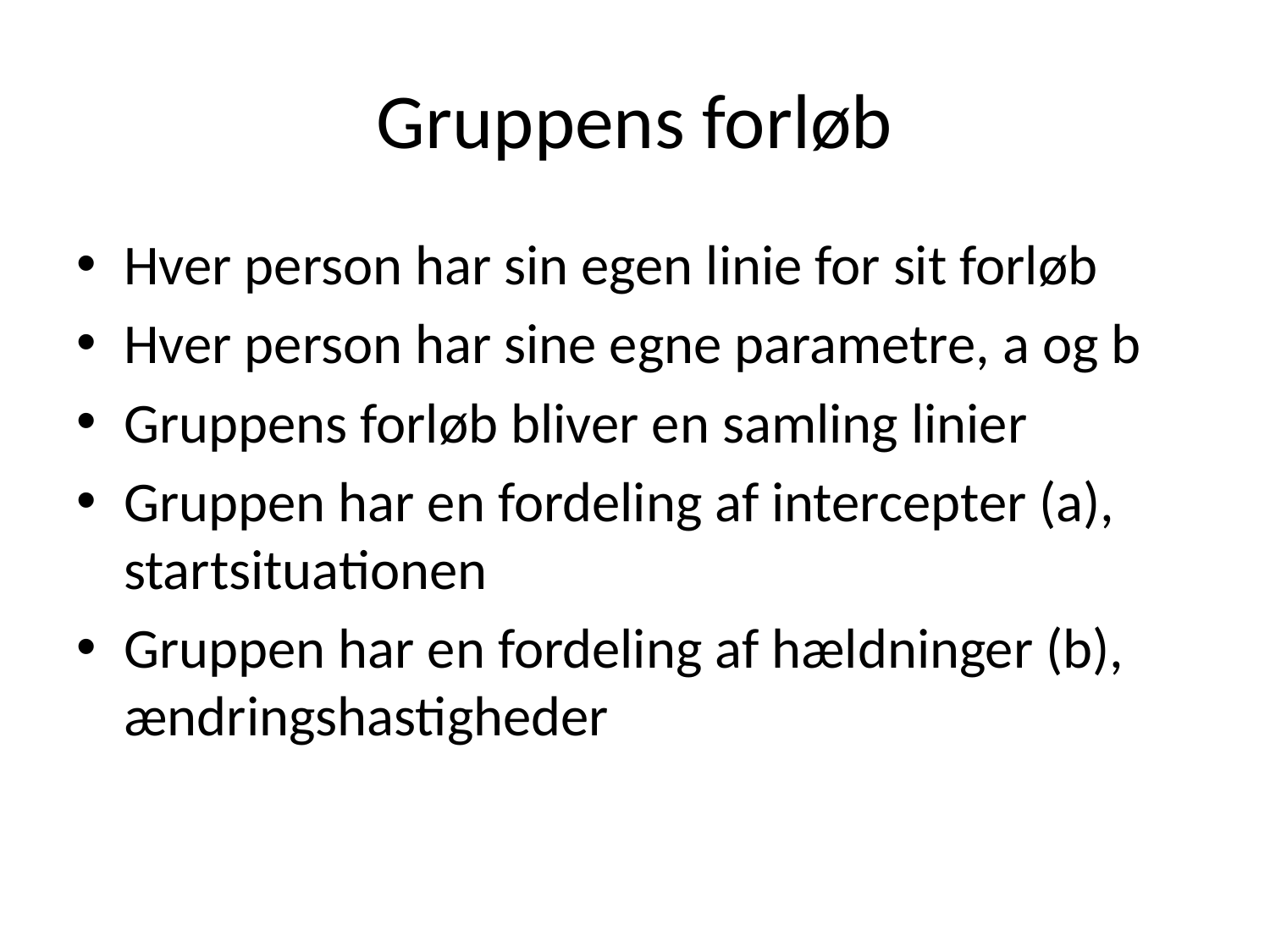

# Gruppens forløb
Hver person har sin egen linie for sit forløb
Hver person har sine egne parametre, a og b
Gruppens forløb bliver en samling linier
Gruppen har en fordeling af intercepter (a), startsituationen
Gruppen har en fordeling af hældninger (b), ændringshastigheder